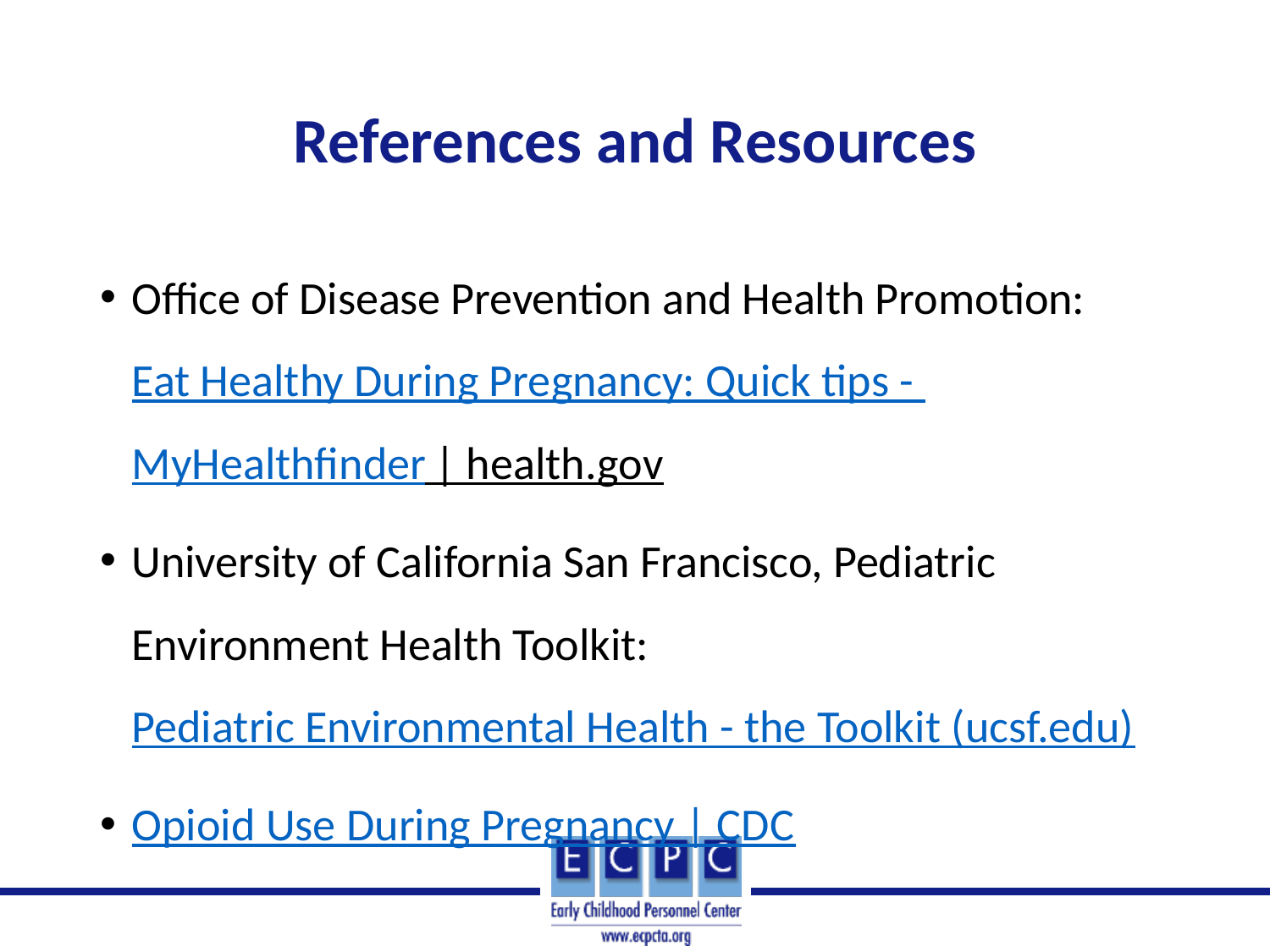

# References and Resources
Office of Disease Prevention and Health Promotion: Eat Healthy During Pregnancy: Quick tips - MyHealthfinder | health.gov
University of California San Francisco, Pediatric Environment Health Toolkit: Pediatric Environmental Health - the Toolkit (ucsf.edu)
Opioid Use During Pregnancy | CDC